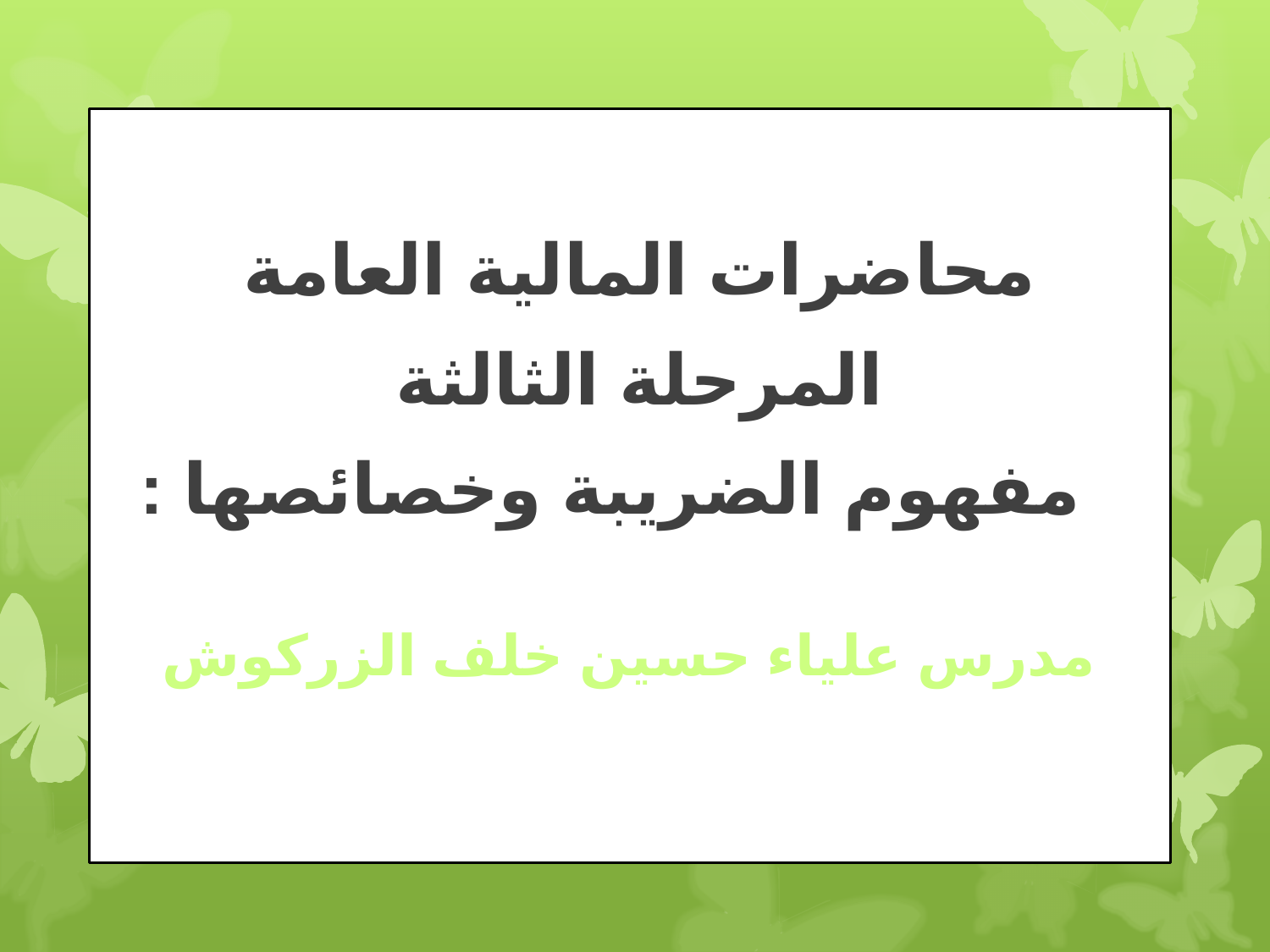

محاضرات المالية العامة
المرحلة الثالثة
   مفهوم الضريبة وخصائصها :

    مدرس علياء حسين خلف الزركوش